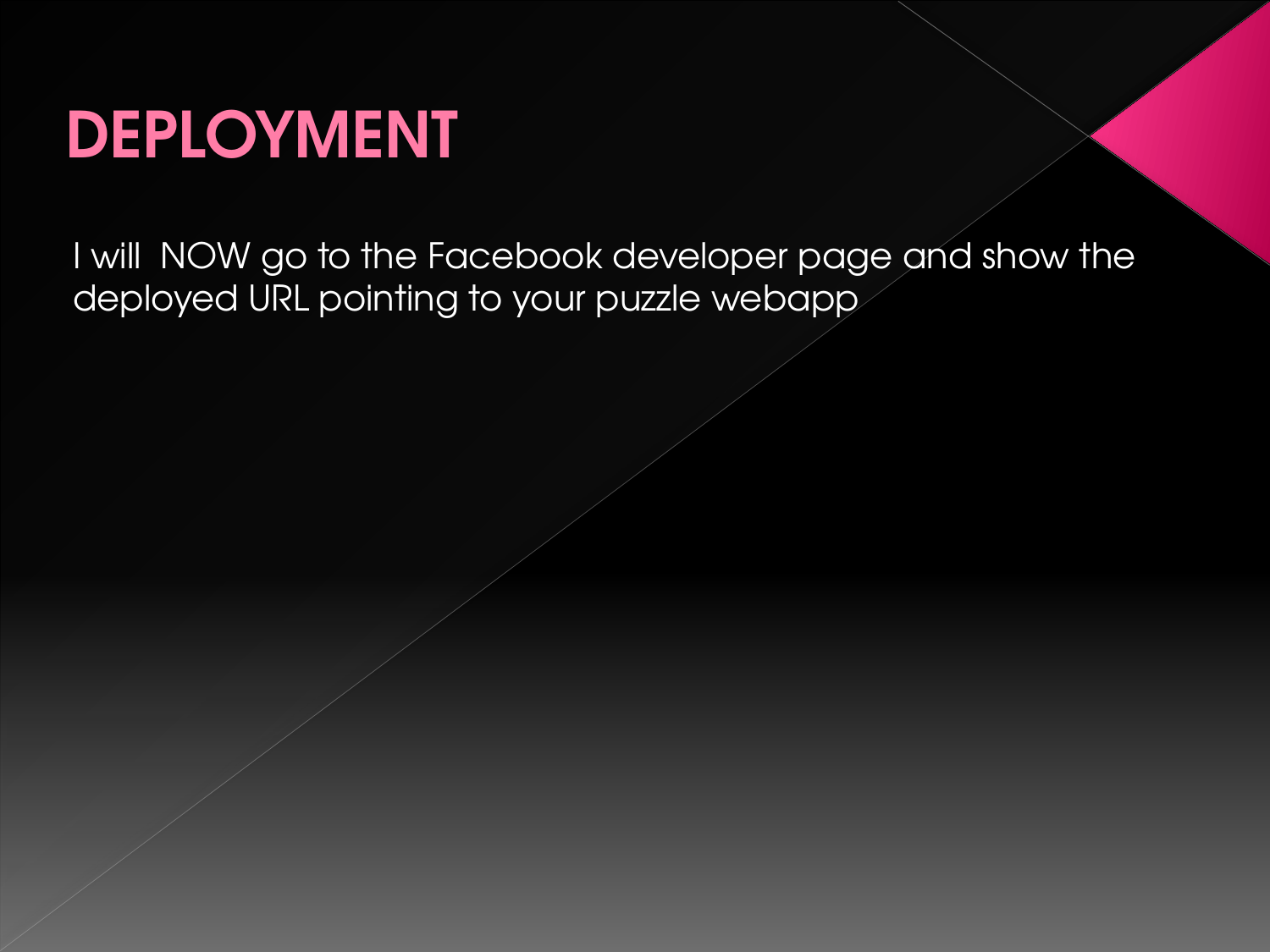

# DEPLOYMENT
I will  NOW go to the Facebook developer page and show the deployed URL pointing to your puzzle webapp